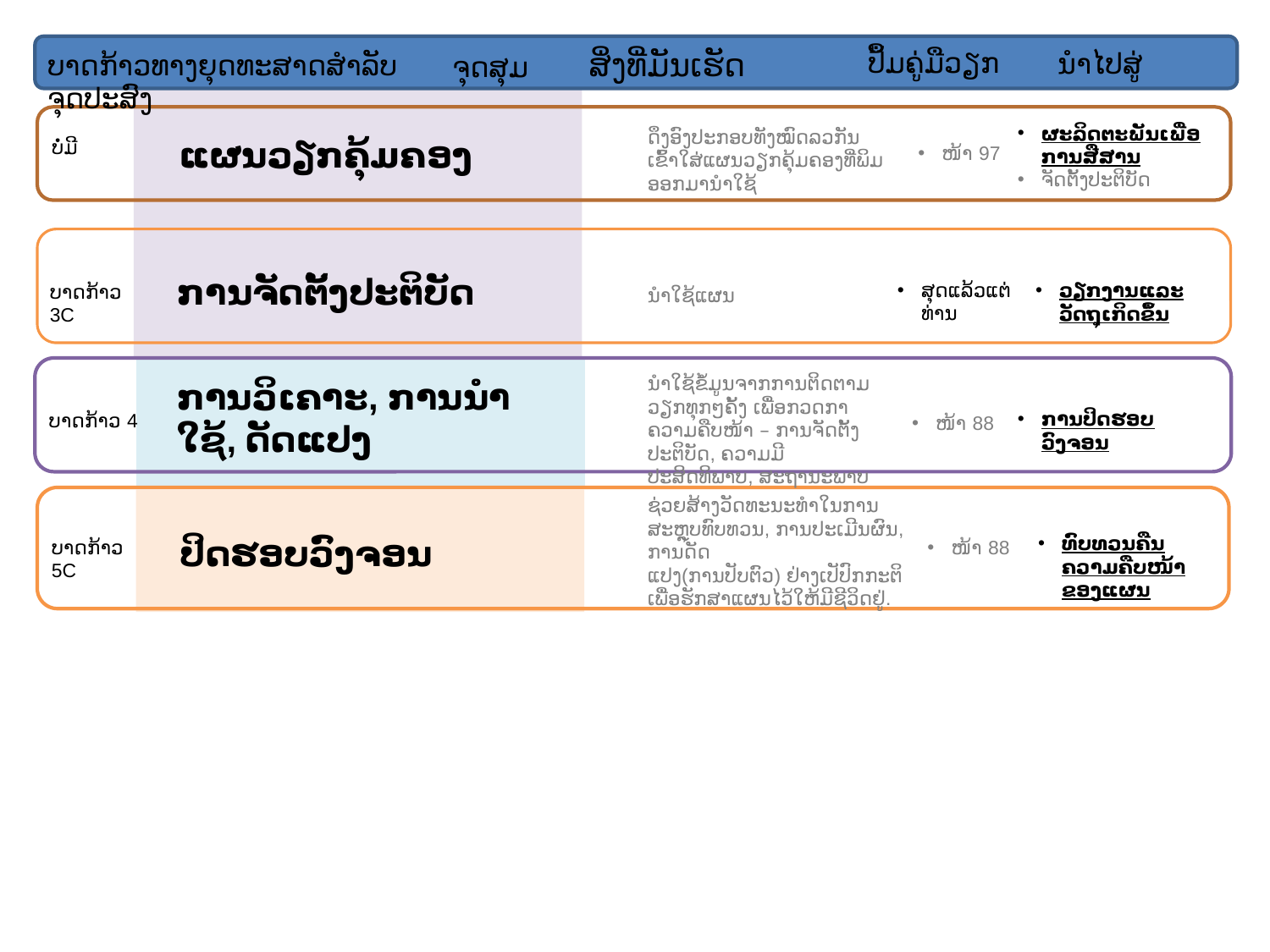

ສິ່ງທີ່ມັນເຮັດ
ປຶ້ມຄູ່ມືວຽກ
ນໍາໄປສູ່

ບາດກ້າວທາງຍຸດທະສາດສໍາລັບຈຸດປະສົງ
ຈຸດສຸມ

ຜະລິດຕະພັນເພື່ອການສືສານ
ຈັດຕັ້ງປະຕິບັດ
ດຶງອົງປະກອບທັງໝົດລວກັນເຂົ້າໃສ່ແຜນວຽກຄຸ້ມຄອງທີ່ພິມອອກມານໍາໃຊ້
ແຜນວຽກຄຸ້ມຄອງ
ບໍ່ມີ
ໜ້າ 97

ການຈັດຕັ້ງປະຕິບັດ
ສຸດແລ້ວແຕ່ທ່ານ
ວຽກງານແລະວັດຖຸເກິດຂຶ້ນ
ບາດກ້າວ 3C
ນໍາໃຊ້ແຜນ

ນໍາໃຊ້ຂໍ້ມູນຈາກການຕິດຕາມວຽກທຸກໆຄັ້ງ ເພື່ອກວດກາຄວາມຄືບໜ້າ – ການຈັດຕັ້ງປະຕິບັດ, ຄວາມມີປະສິດທິພາບ, ສະຖານະພາບ
ການວິເຄາະ, ການນໍາໃຊ້, ດັດແປງ
ການປິດຮອບວົງຈອນ
ບາດກ້າວ 4
ໜ້າ 88
ຊ່ວຍສ້າງວັດທະນະທໍາໃນການສະຫຼຸບທົບທວນ, ການປະເມີນຜົນ, ການດັດ
ແປງ(ການປັບຕົວ) ຢ່າງເປັປົກກະຕິເພື່ອຮັກສາແຜນໄວ້ໃຫ້ມີຊີວິດຢູ່.

ປິດຮອບວົງຈອນ
ທົບທວນຄືນຄວາມຄືບໜ້າຂອງແຜນ
ບາດກ້າວ 5C
ໜ້າ 88